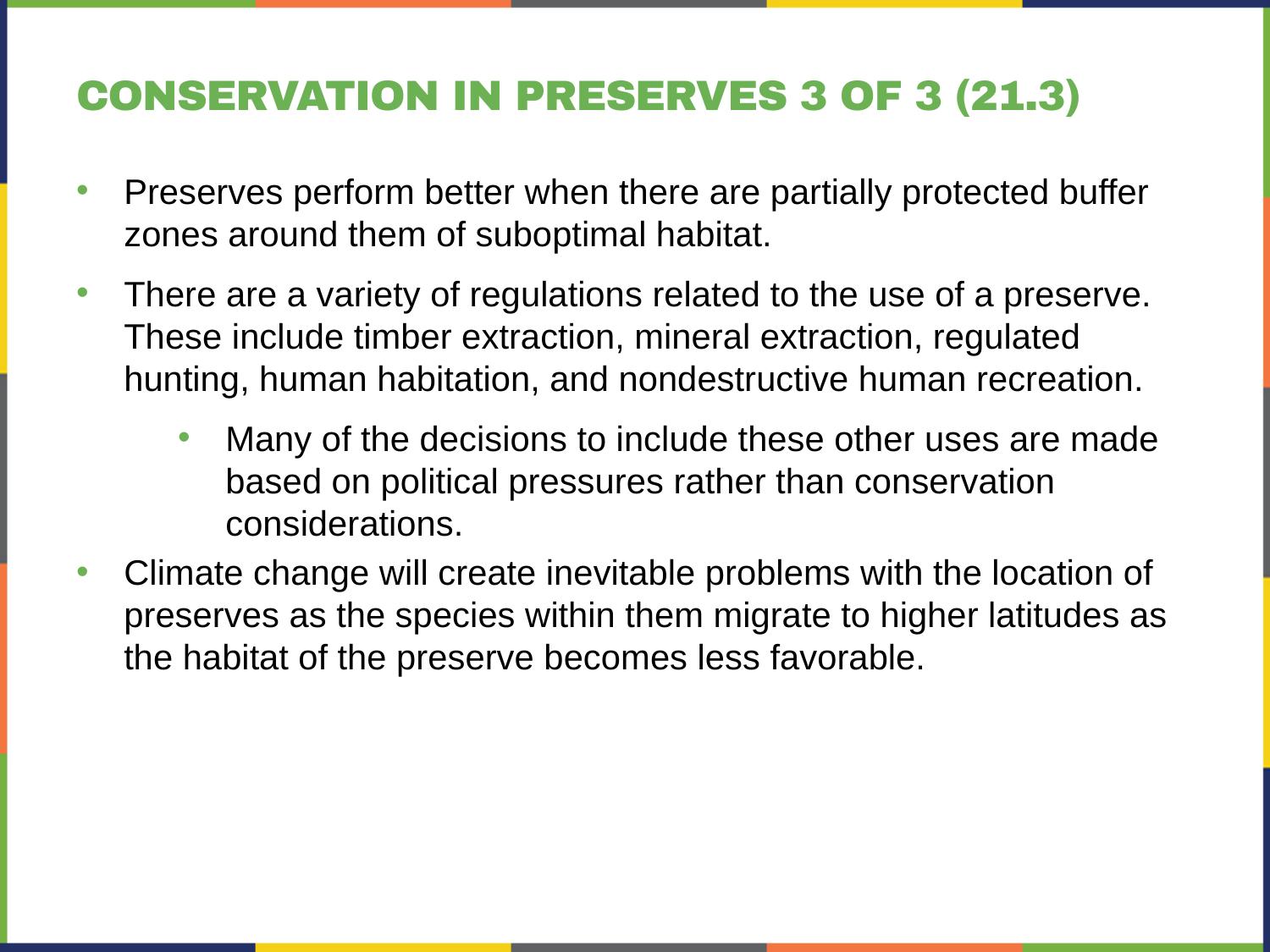

# Conservation in preserves 3 of 3 (21.3)
Preserves perform better when there are partially protected buffer zones around them of suboptimal habitat.
There are a variety of regulations related to the use of a preserve. These include timber extraction, mineral extraction, regulated hunting, human habitation, and nondestructive human recreation.
Many of the decisions to include these other uses are made based on political pressures rather than conservation considerations.
Climate change will create inevitable problems with the location of preserves as the species within them migrate to higher latitudes as the habitat of the preserve becomes less favorable.